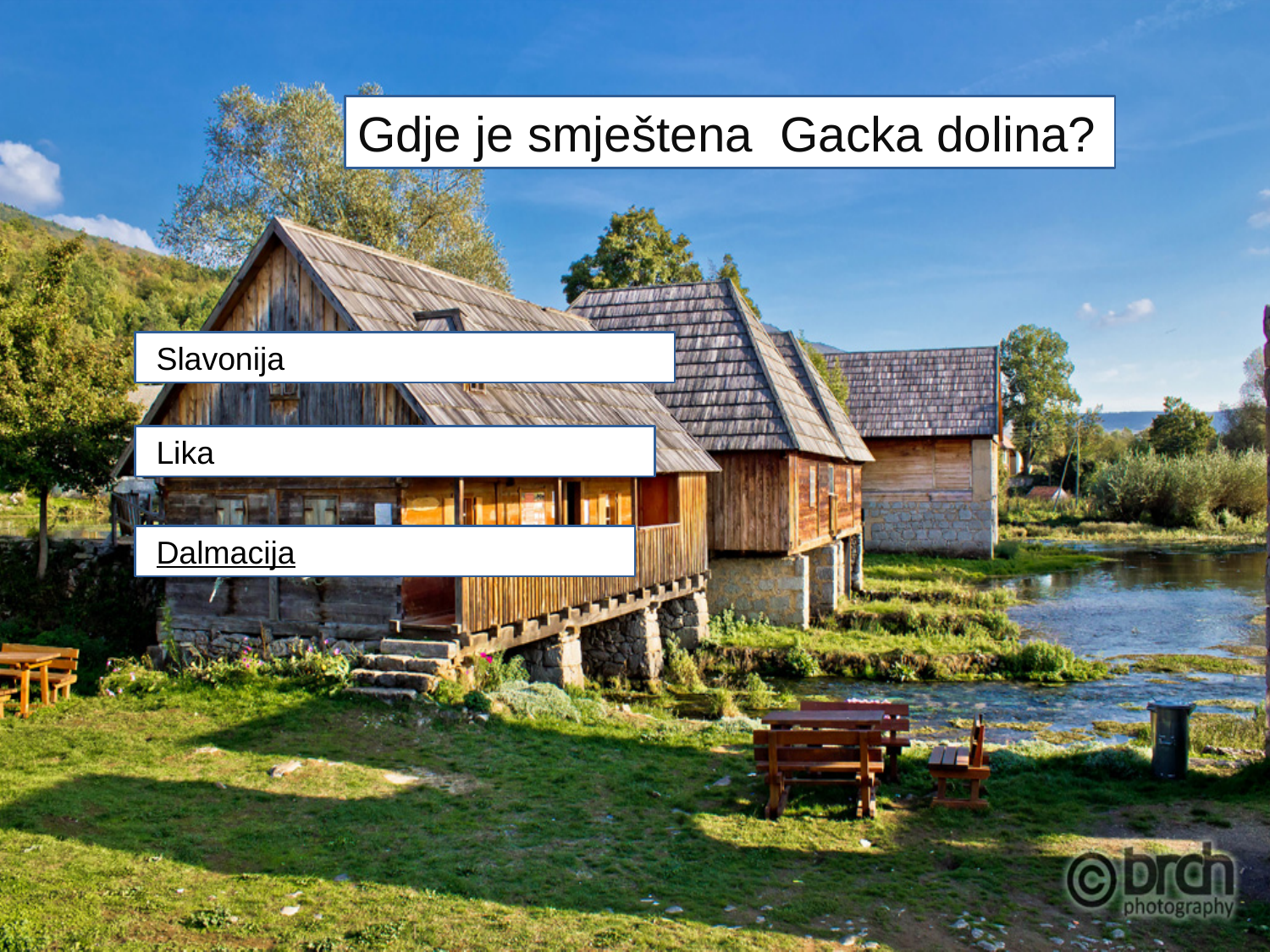

#
Gdje je smještena  Gacka dolina?

 Slavonija
 Lika
 Dalmacija